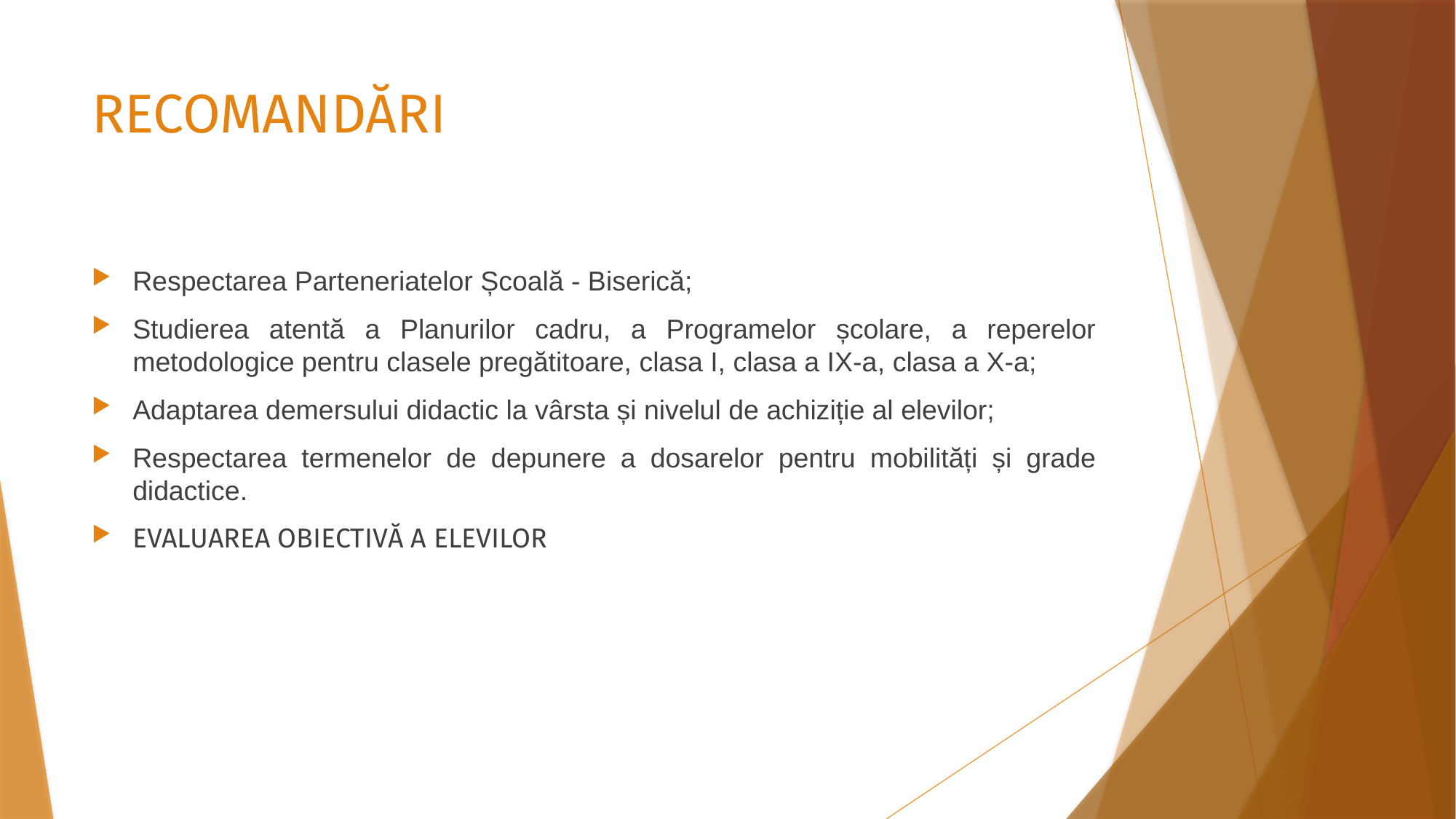

# RECOMANDĂRI
Respectarea Parteneriatelor Școală - Biserică;
Studierea atentă a Planurilor cadru, a Programelor școlare, a reperelor metodologice pentru clasele pregătitoare, clasa I, clasa a IX-a, clasa a X-a;
Adaptarea demersului didactic la vârsta și nivelul de achiziție al elevilor;
Respectarea termenelor de depunere a dosarelor pentru mobilități și grade didactice.
EVALUAREA OBIECTIVĂ A ELEVILOR